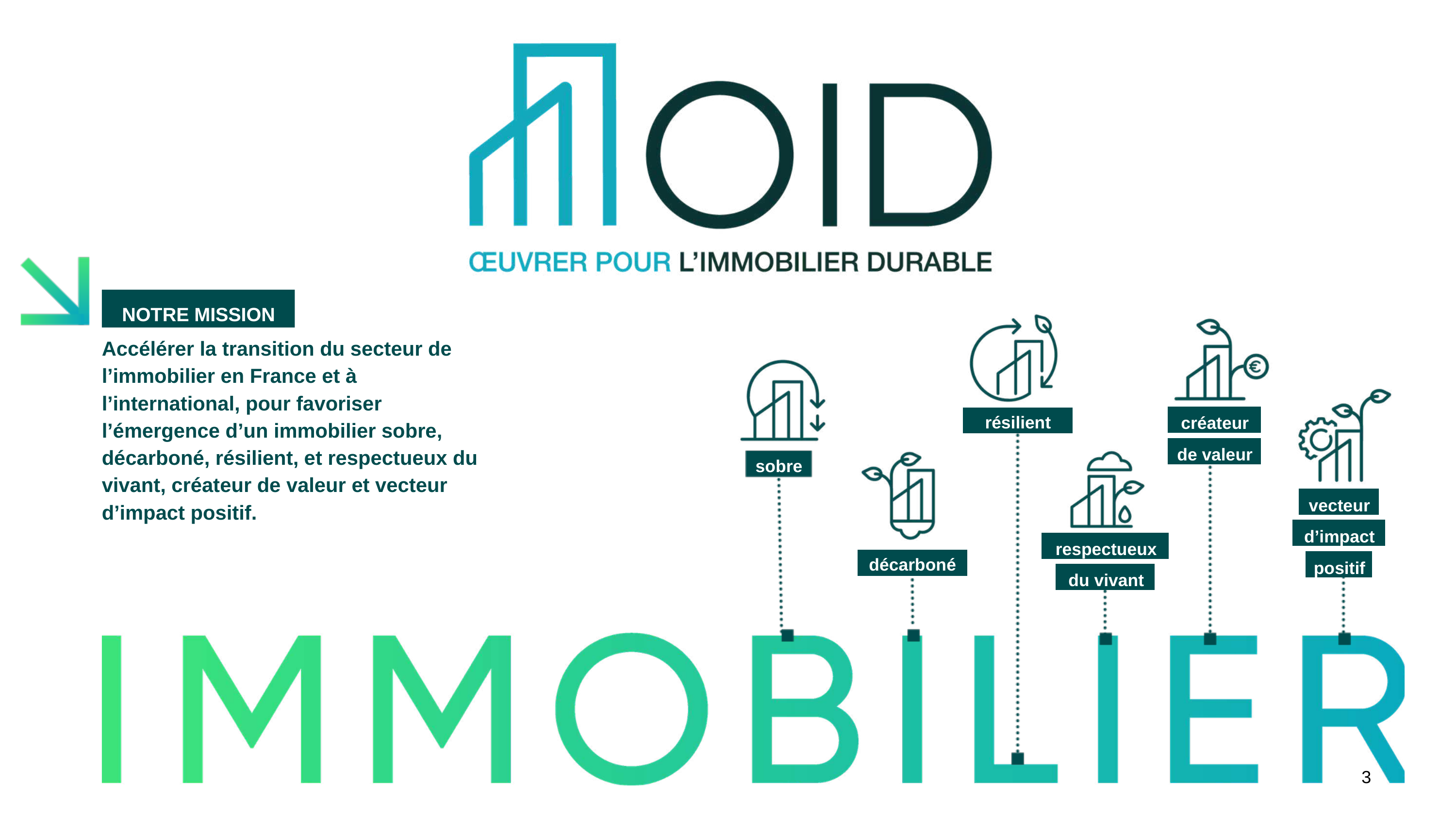

NOTRE MISSION

Accélérer la transition du secteur de l’immobilier en France et à l’international, pour favoriser l’émergence d’un immobilier sobre, décarboné, résilient, et respectueux du vivant, créateur de valeur et vecteur d’impact positif.

créateur de valeur

résilient

sobre

vecteur d’impact positif

respectueux du vivant

 décarboné

3